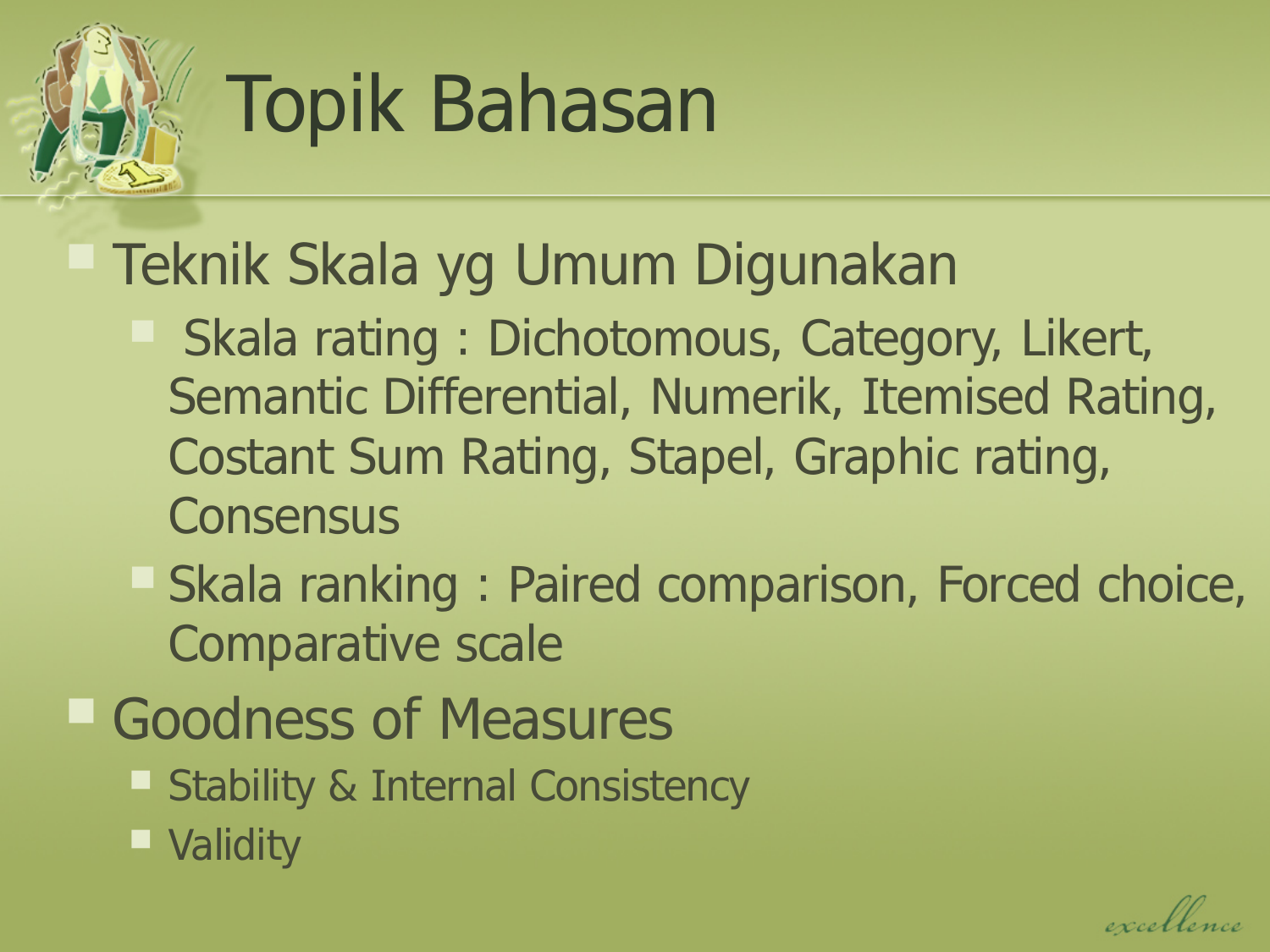

# Topik Bahasan
Teknik Skala yg Umum Digunakan
 Skala rating : Dichotomous, Category, Likert, Semantic Differential, Numerik, Itemised Rating, Costant Sum Rating, Stapel, Graphic rating, Consensus
Skala ranking : Paired comparison, Forced choice, Comparative scale
Goodness of Measures
Stability & Internal Consistency
Validity